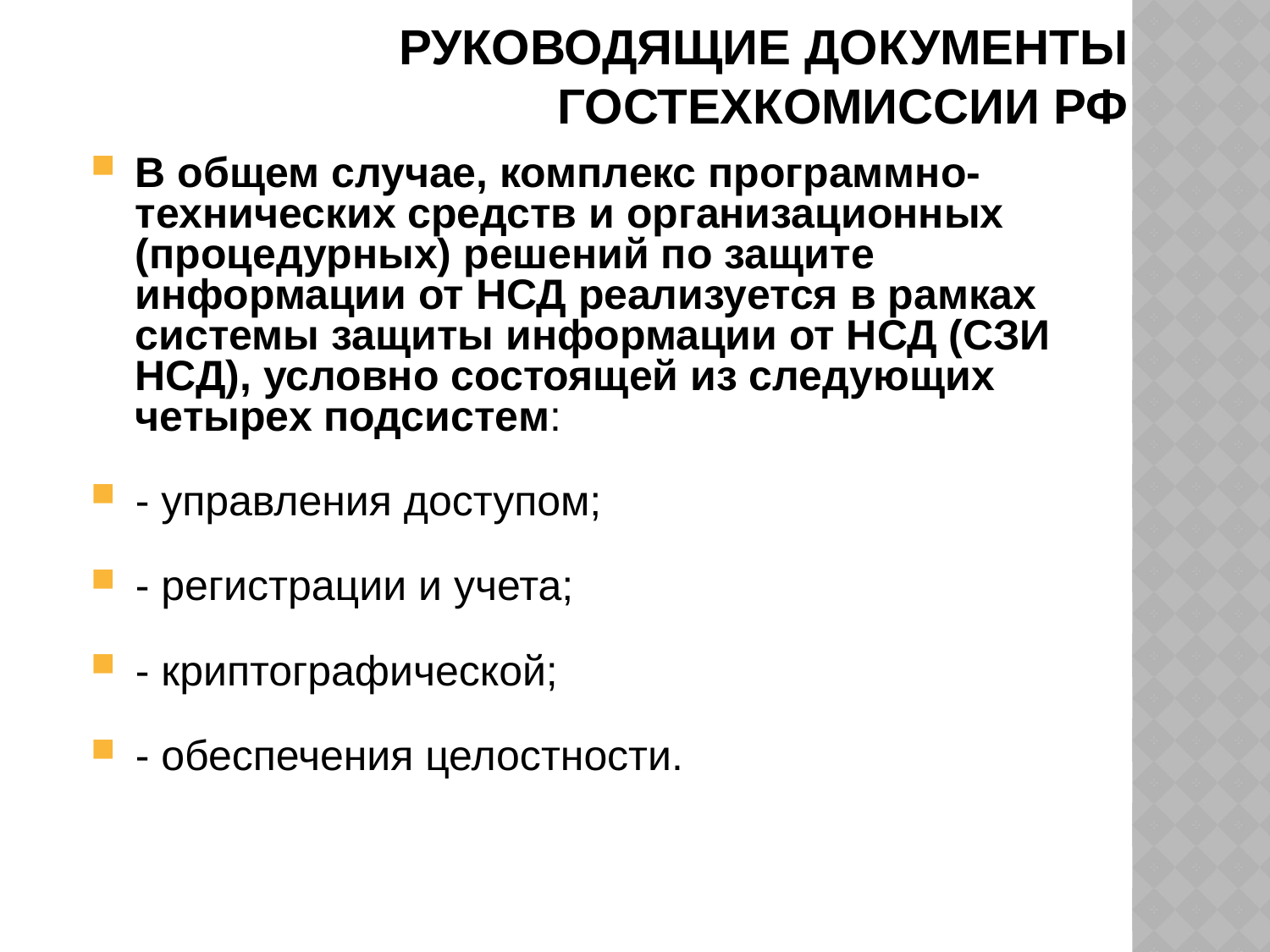

# Руководящие документы Гостехкомиссии РФ
В общем случае, комплекс программно-технических средств и организационных (процедурных) решений по защите информации от НСД реализуется в рамках системы защиты информации от НСД (СЗИ НСД), условно состоящей из следующих четырех подсистем:
- управления доступом;
- регистрации и учета;
- криптографической;
- обеспечения целостности.